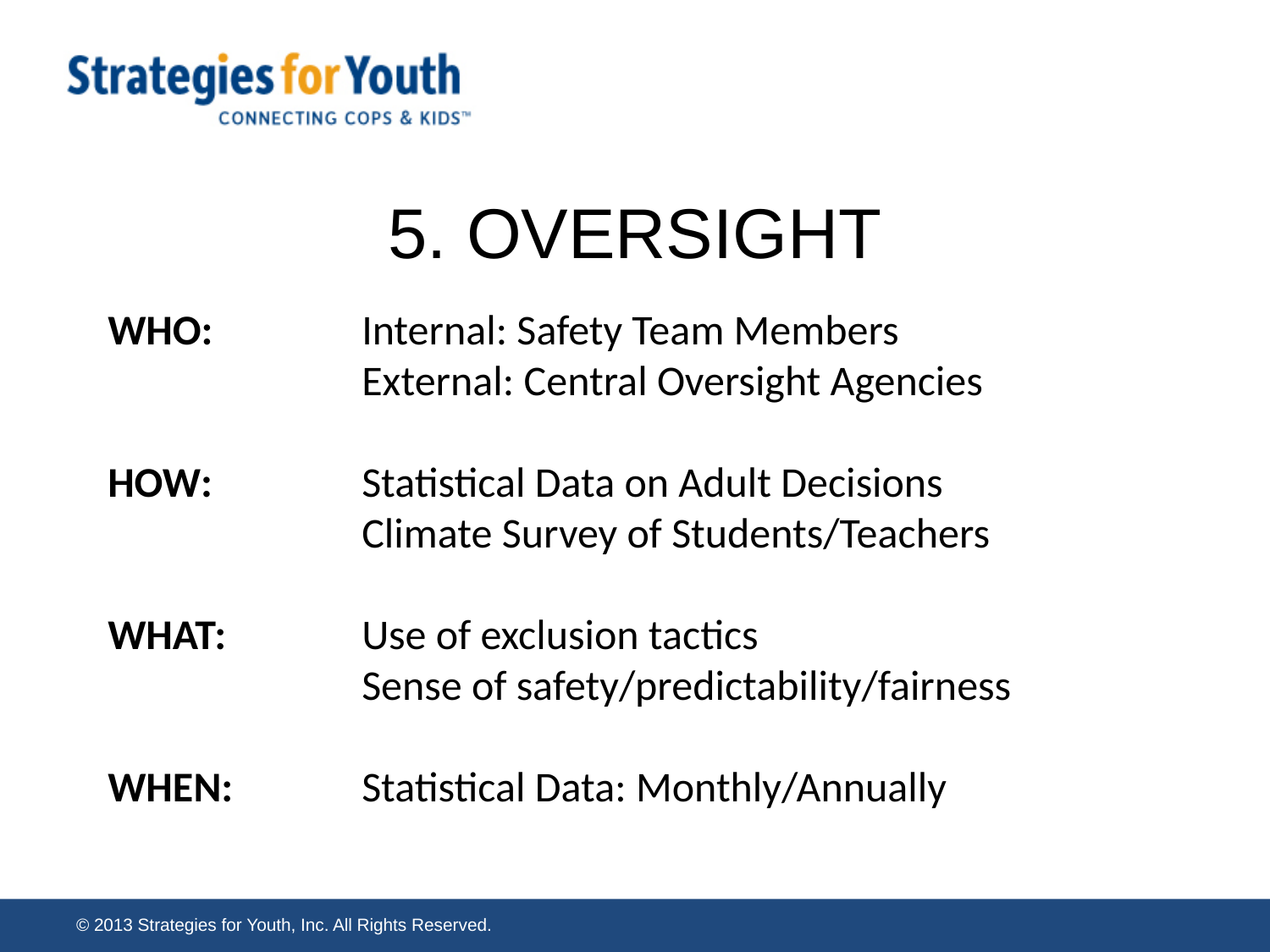

# 5. OVERSIGHT
WHO:		Internal: Safety Team Members
		External: Central Oversight Agencies

HOW:		Statistical Data on Adult Decisions
		Climate Survey of Students/Teachers

WHAT:		Use of exclusion tactics
		Sense of safety/predictability/fairness

WHEN:		Statistical Data: Monthly/Annually

© 2013 Strategies for Youth, Inc. All Rights Reserved.